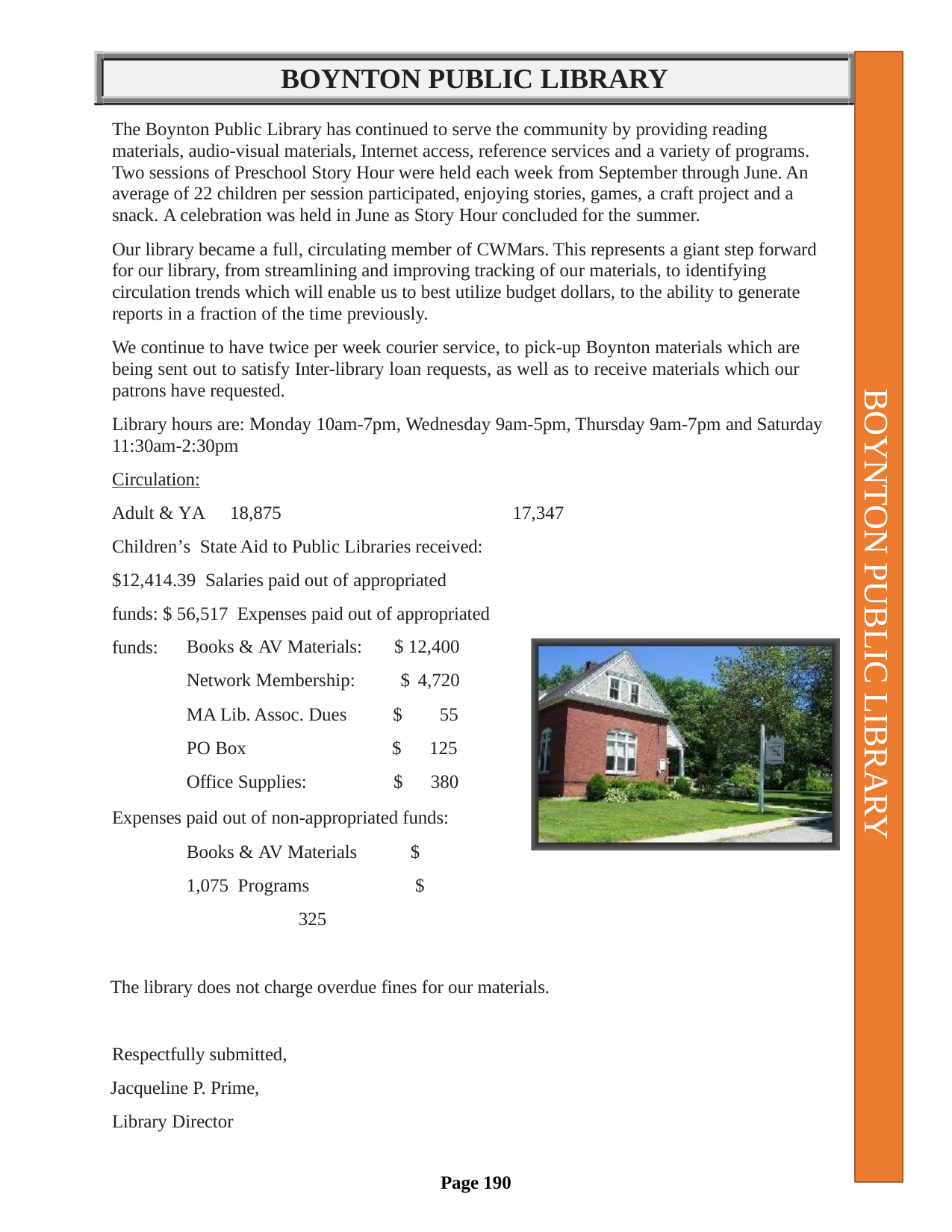

BOYNTON PUBLIC LIBRARY

The Boynton Public Library has continued to serve the community by providing reading  materials, audio-visual materials, Internet access, reference services and a variety of programs.  Two sessions of Preschool Story Hour were held each week from September through June. An  average of 22 children per session participated, enjoying stories, games, a craft project and a  snack. A celebration was held in June as Story Hour concluded for the summer.
Our library became a full, circulating member of CWMars. This represents a giant step forward  for our library, from streamlining and improving tracking of our materials, to identifying  circulation trends which will enable us to best utilize budget dollars, to the ability to generate  reports in a fraction of the time previously.
We continue to have twice per week courier service, to pick-up Boynton materials which are  being sent out to satisfy Inter-library loan requests, as well as to receive materials which our  patrons have requested.
Library hours are: Monday 10am-7pm, Wednesday 9am-5pm, Thursday 9am-7pm and Saturday  11:30am-2:30pm
Circulation:
BOYNTON PUBLIC LIBRARY
Adult & YA	18,875	Children’s  State Aid to Public Libraries received: $12,414.39  Salaries paid out of appropriated funds: $ 56,517  Expenses paid out of appropriated funds:
17,347
| Books & AV Materials: | $ 12,400 |
| --- | --- |
| Network Membership: | $ 4,720 |
| MA Lib. Assoc. Dues | $ 55 |
| PO Box | $ 125 |
| Office Supplies: | $ 380 |

Expenses paid out of non-appropriated funds:  Books & AV Materials	$ 1,075  Programs	 $	325
The library does not charge overdue fines for our materials.  Respectfully submitted,
Jacqueline P. Prime,  Library Director
Page 190